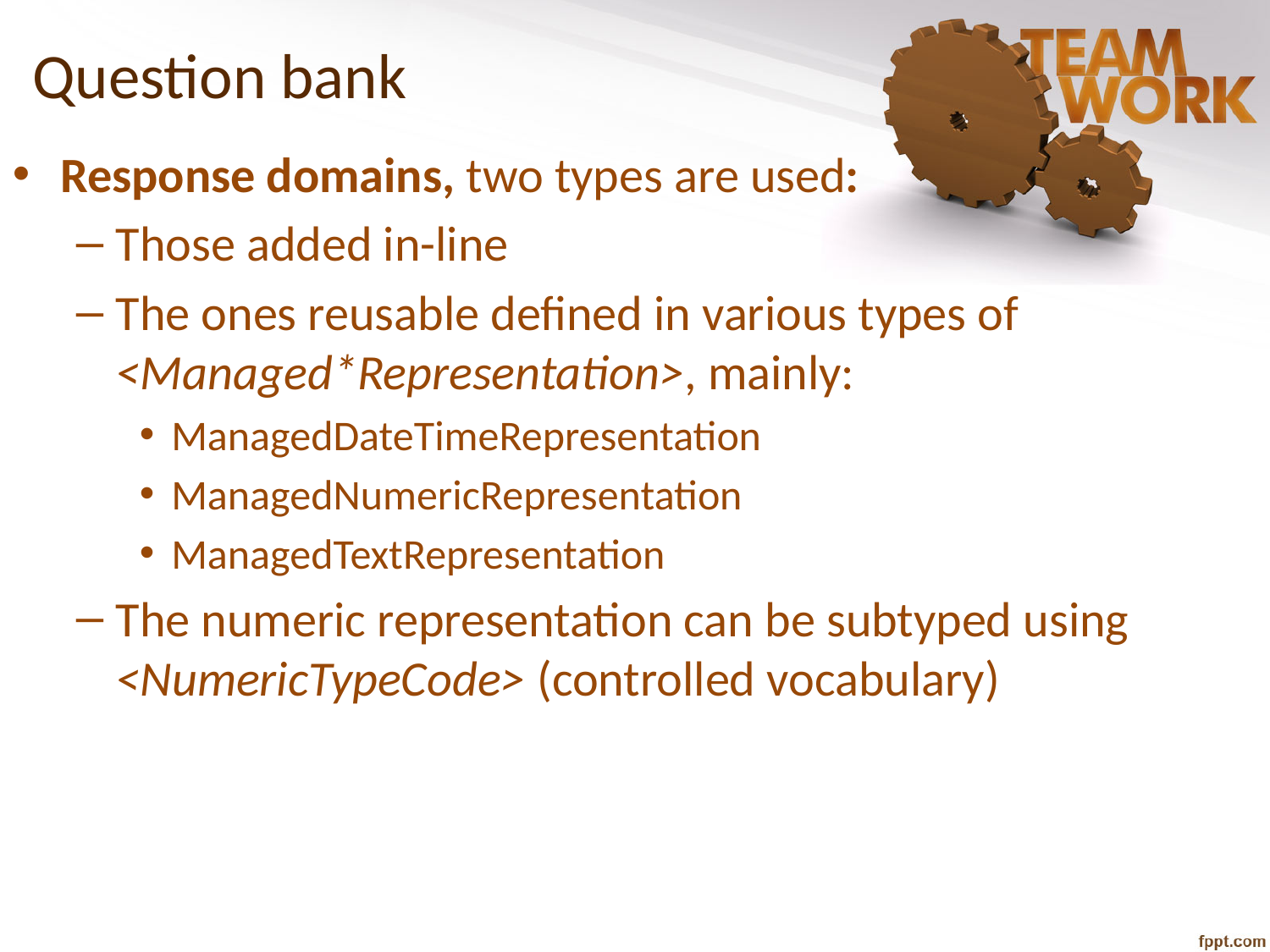

Question bank
Response domains, two types are used:
Those added in-line
The ones reusable defined in various types of <Managed*Representation>, mainly:
ManagedDateTimeRepresentation
ManagedNumericRepresentation
ManagedTextRepresentation
The numeric representation can be subtyped using <NumericTypeCode> (controlled vocabulary)